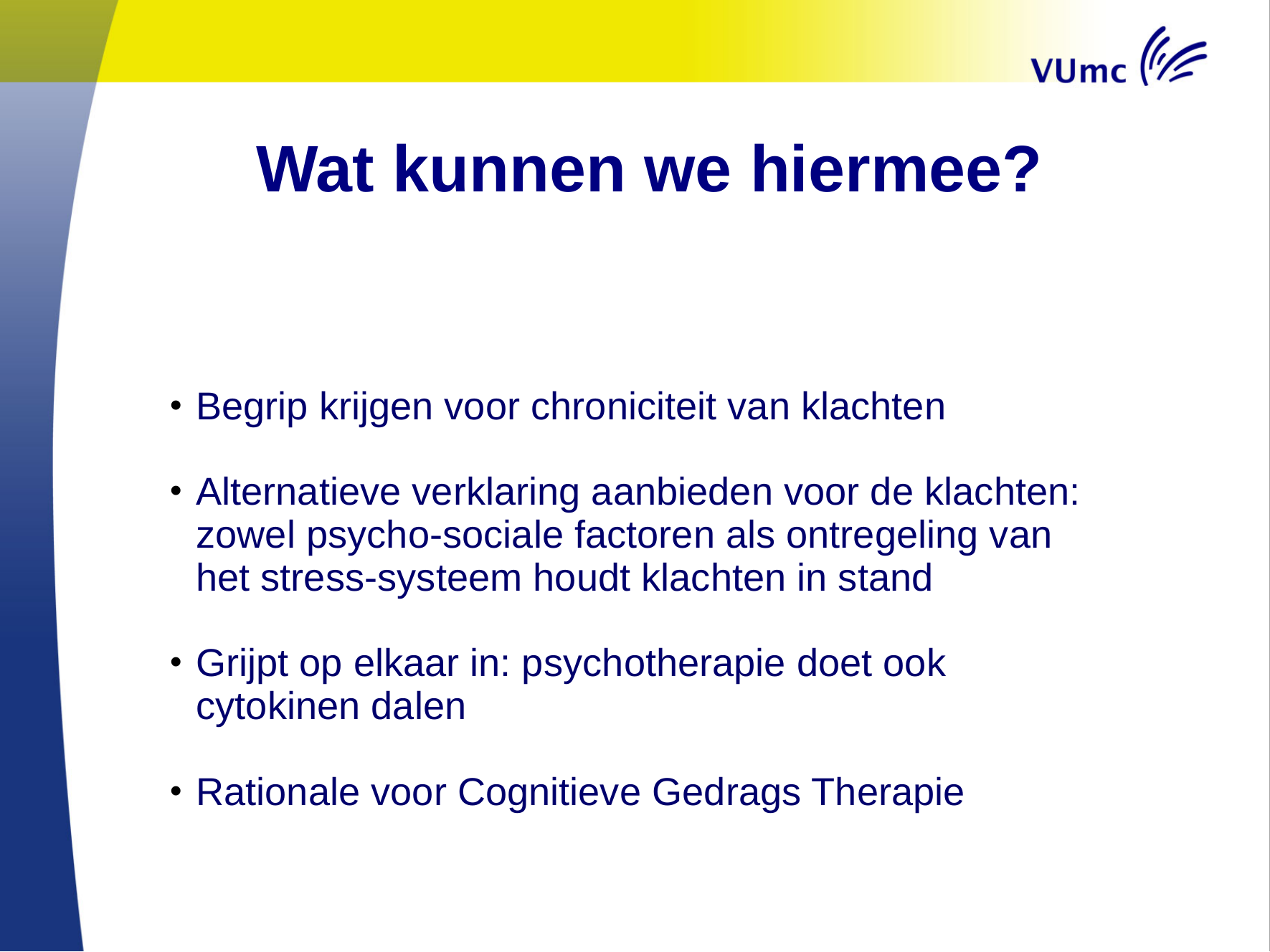

# Wat kunnen we hiermee?

Begrip krijgen voor chroniciteit van klachten

Alternatieve verklaring aanbieden voor de klachten: zowel psycho-sociale factoren als ontregeling van het stress-systeem houdt klachten in stand

Grijpt op elkaar in: psychotherapie doet ook cytokinen dalen

Rationale voor Cognitieve Gedrags Therapie